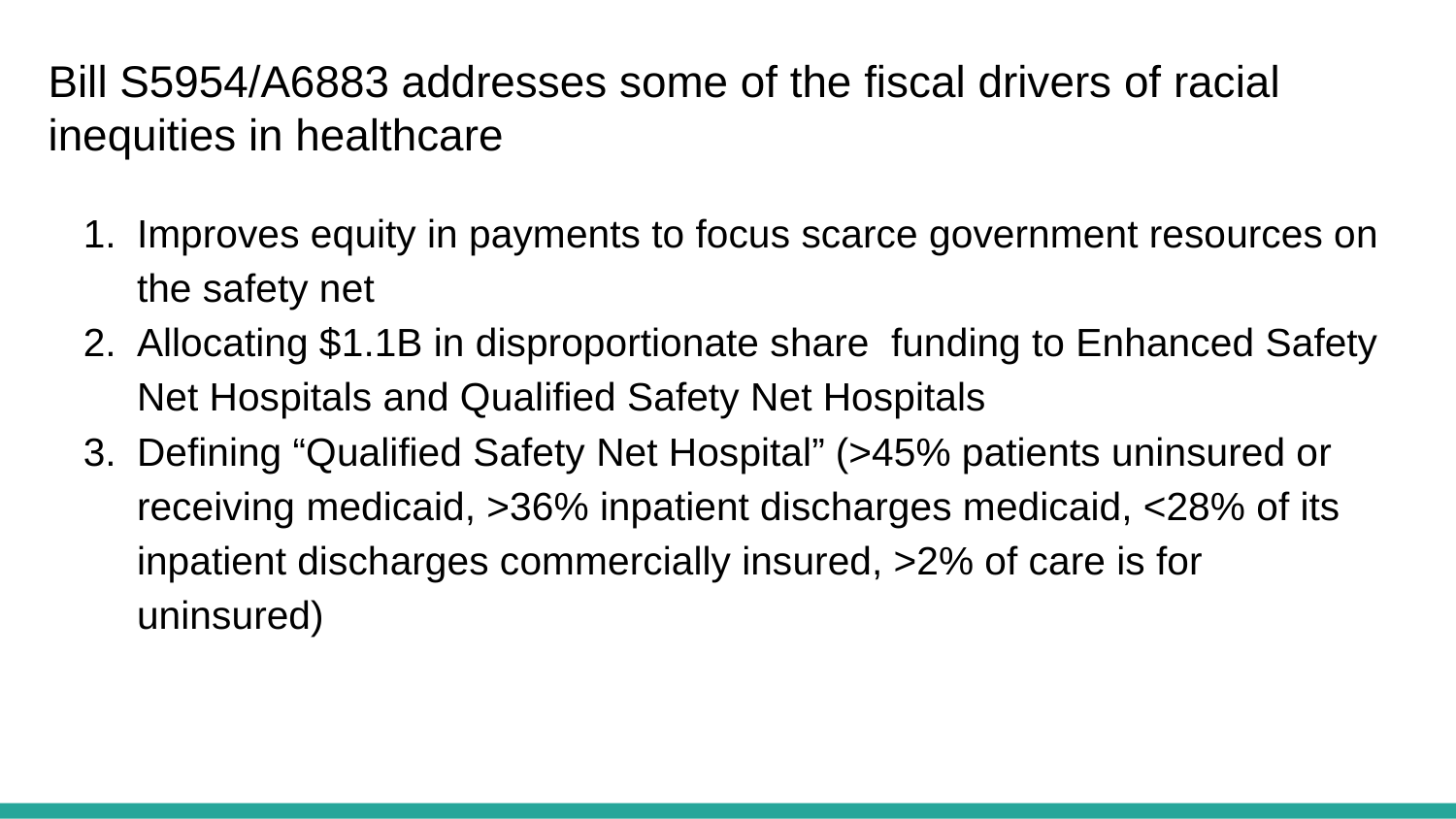

# Bill S5954/A6883 addresses some of the fiscal drivers of racial inequities in healthcare
Improves equity in payments to focus scarce government resources on the safety net
Allocating $1.1B in disproportionate share  funding to Enhanced Safety Net Hospitals and Qualified Safety Net Hospitals
Defining “Qualified Safety Net Hospital” (>45% patients uninsured or receiving medicaid, >36% inpatient discharges medicaid, <28% of its inpatient discharges commercially insured, >2% of care is for uninsured)